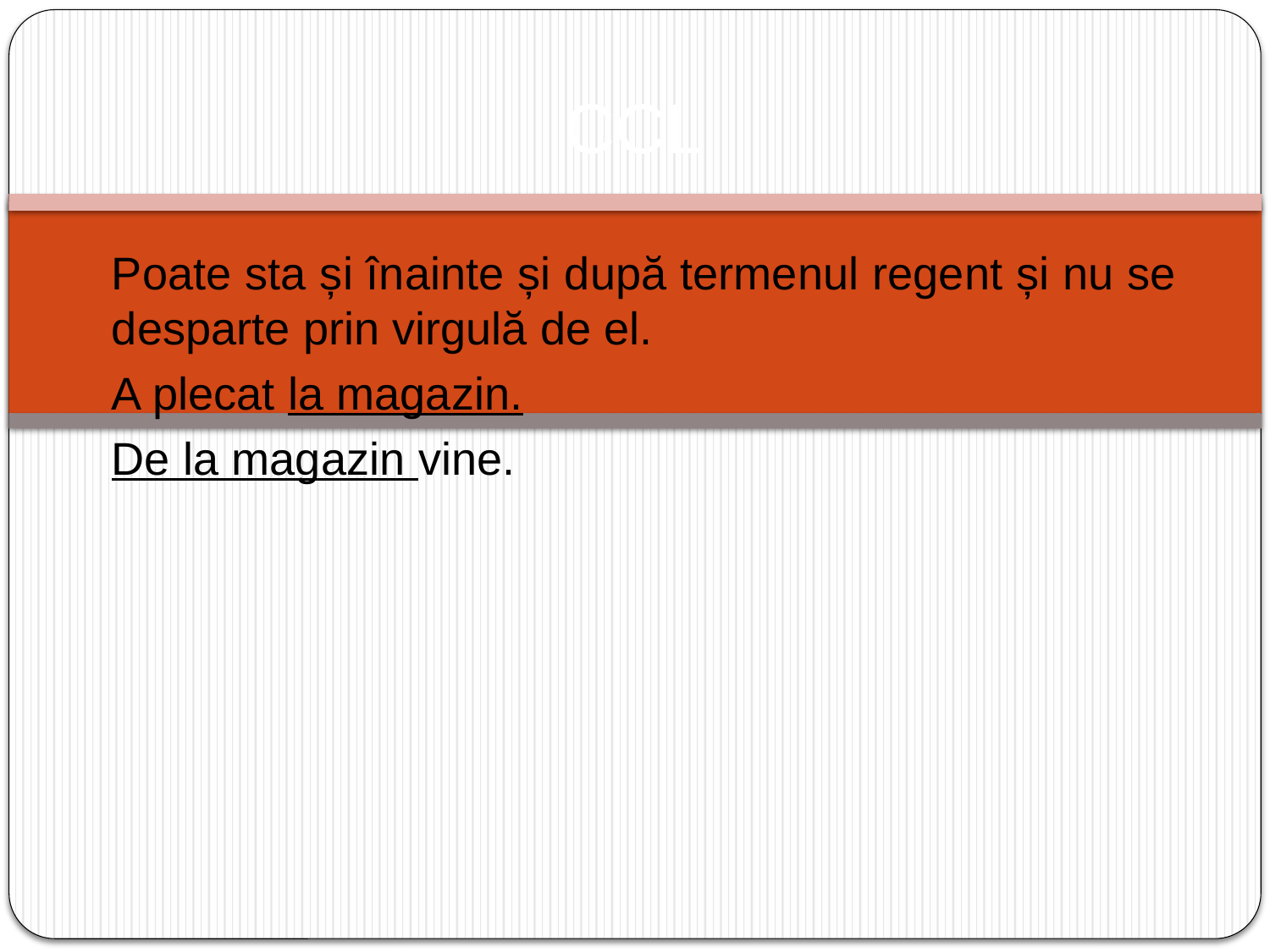

# CCL
Poate sta și înainte și după termenul regent și nu se desparte prin virgulă de el.
A plecat la magazin.
De la magazin vine.